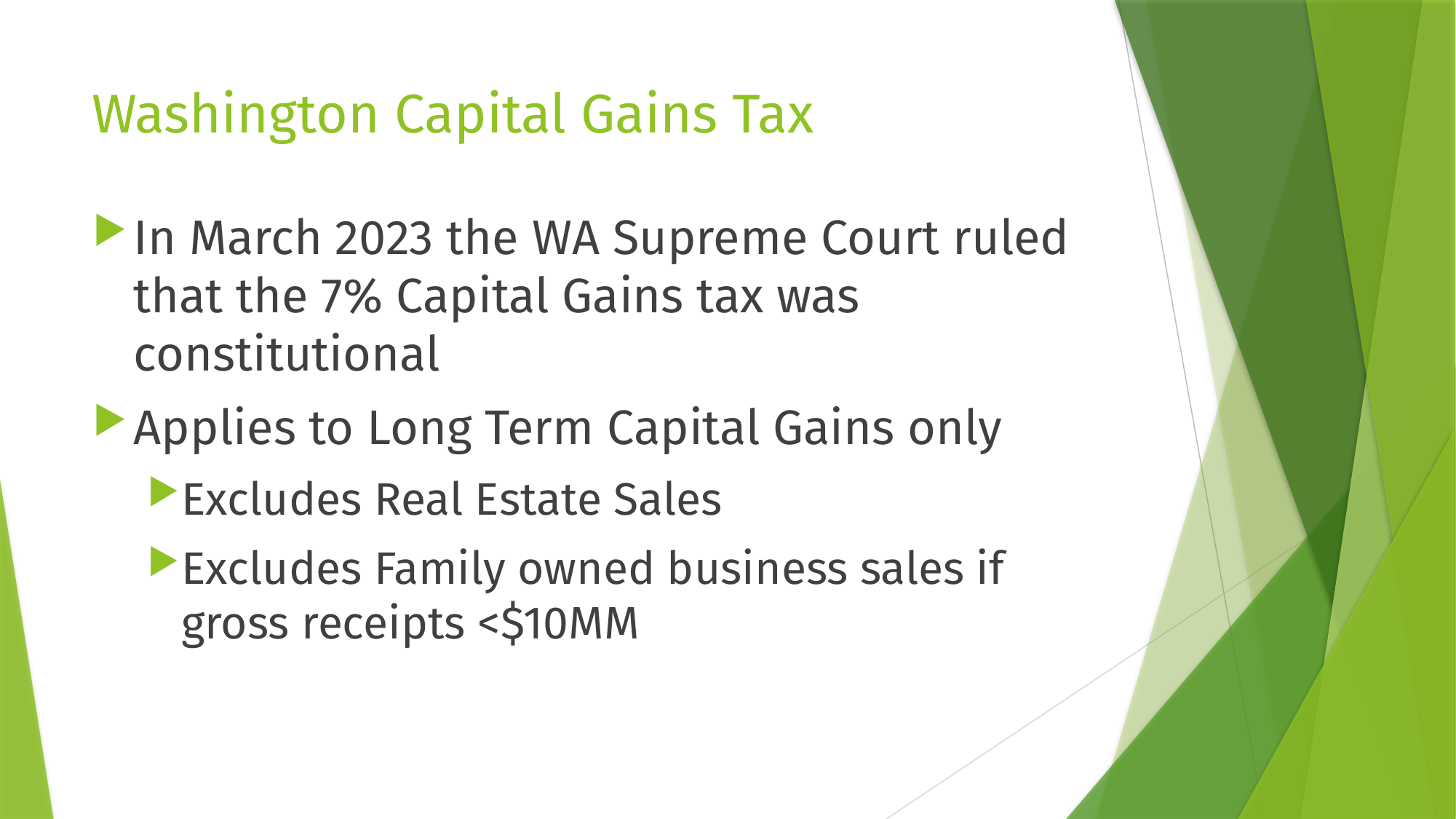

# Washington Capital Gains Tax
In March 2023 the WA Supreme Court ruled that the 7% Capital Gains tax was constitutional
Applies to Long Term Capital Gains only
Excludes Real Estate Sales
Excludes Family owned business sales if gross receipts <$10MM